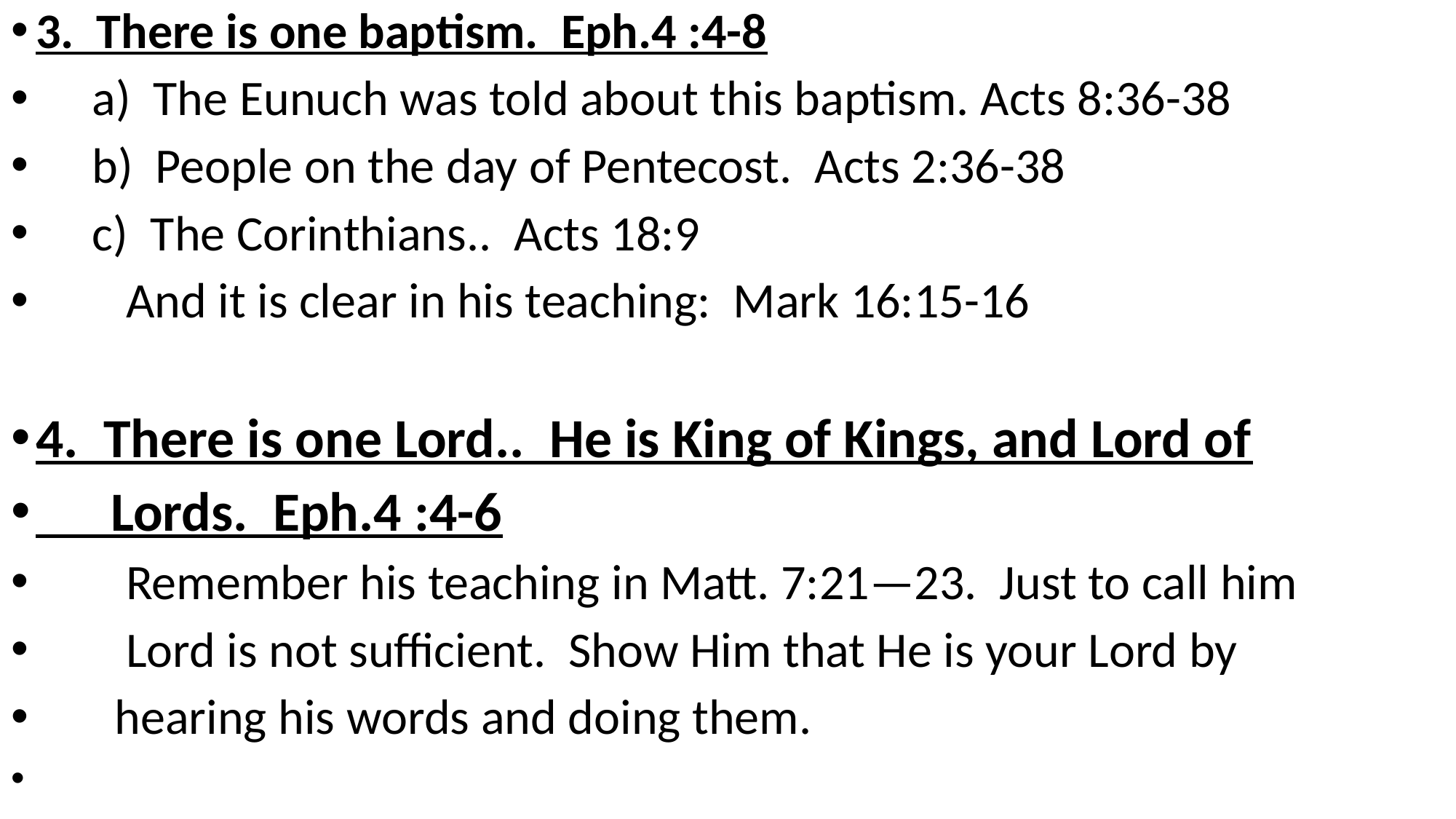

3.  There is one baptism.  Eph.4 :4-8
     a)  The Eunuch was told about this baptism. Acts 8:36-38
     b)  People on the day of Pentecost.  Acts 2:36-38
     c)  The Corinthians..  Acts 18:9
        And it is clear in his teaching:  Mark 16:15-16

4.  There is one Lord..  He is King of Kings, and Lord of
      Lords.  Eph.4 :4-6
        Remember his teaching in Matt. 7:21—23.  Just to call him
        Lord is not sufficient.  Show Him that He is your Lord by
       hearing his words and doing them.